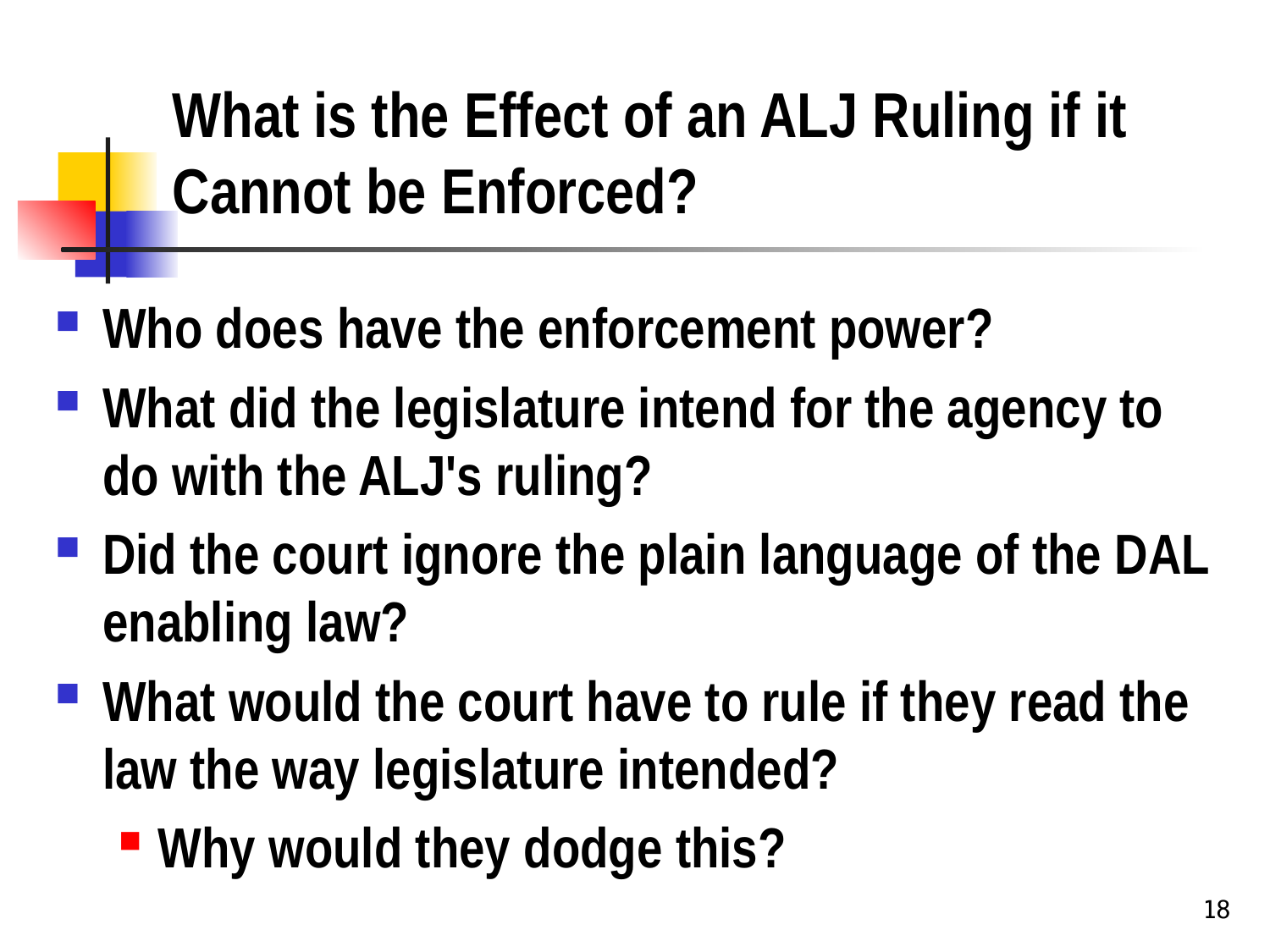

# What is the Effect of an ALJ Ruling if it Cannot be Enforced?
Who does have the enforcement power?
What did the legislature intend for the agency to do with the ALJ's ruling?
Did the court ignore the plain language of the DAL enabling law?
What would the court have to rule if they read the law the way legislature intended?
Why would they dodge this?
18